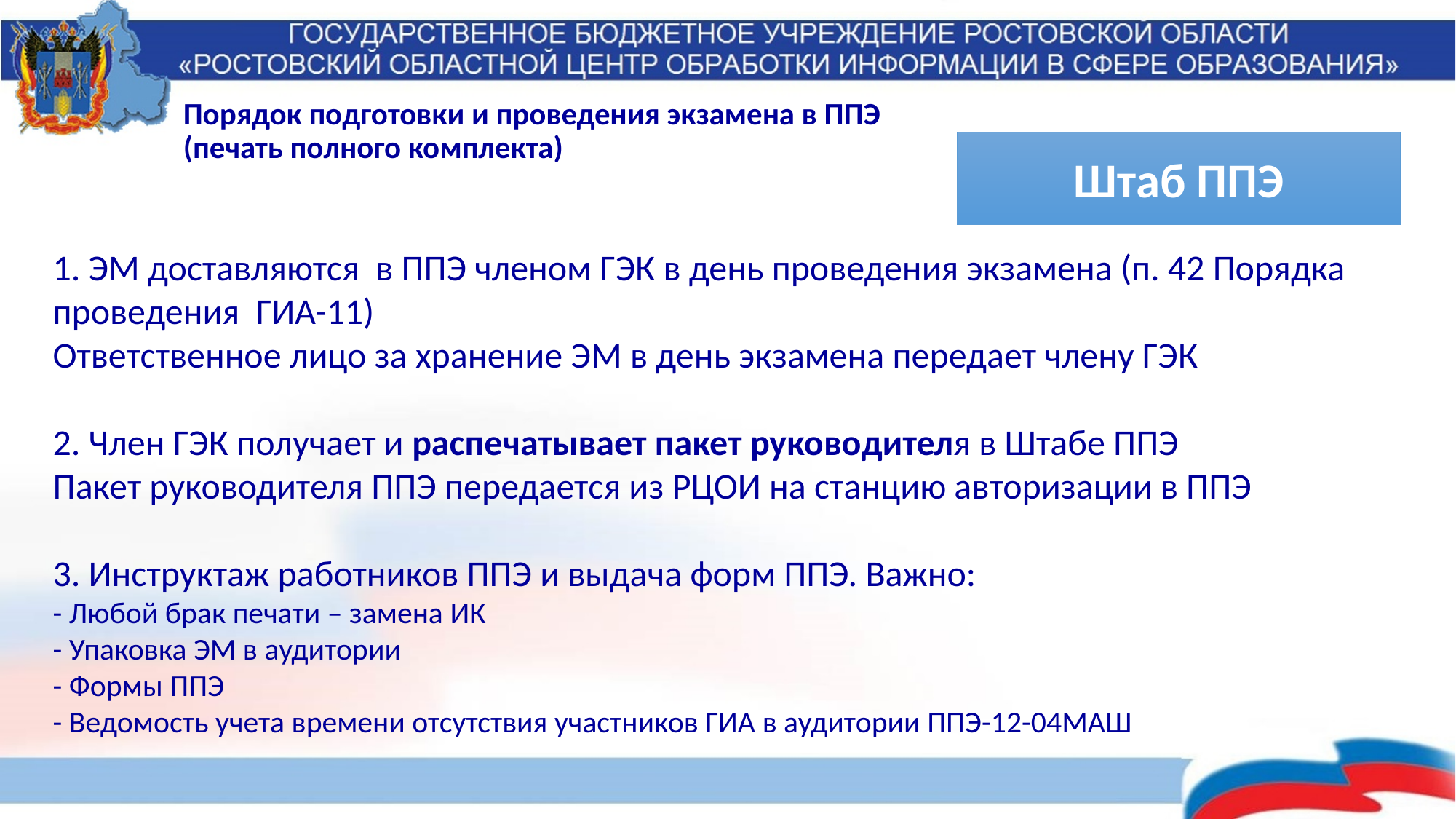

# Порядок подготовки и проведения экзамена в ППЭ (печать полного комплекта)
Штаб ППЭ
1. ЭМ доставляются  в ППЭ членом ГЭК в день проведения экзамена (п. 42 Порядка проведения  ГИА-11)
Ответственное лицо за хранение ЭМ в день экзамена передает члену ГЭК

2. Член ГЭК получает и распечатывает пакет руководителя в Штабе ППЭ
Пакет руководителя ППЭ передается из РЦОИ на станцию авторизации в ППЭ

3. Инструктаж работников ППЭ и выдача форм ППЭ. Важно:
- Любой брак печати – замена ИК
- Упаковка ЭМ в аудитории
- Формы ППЭ
- Ведомость учета времени отсутствия участников ГИА в аудитории ППЭ-12-04МАШ